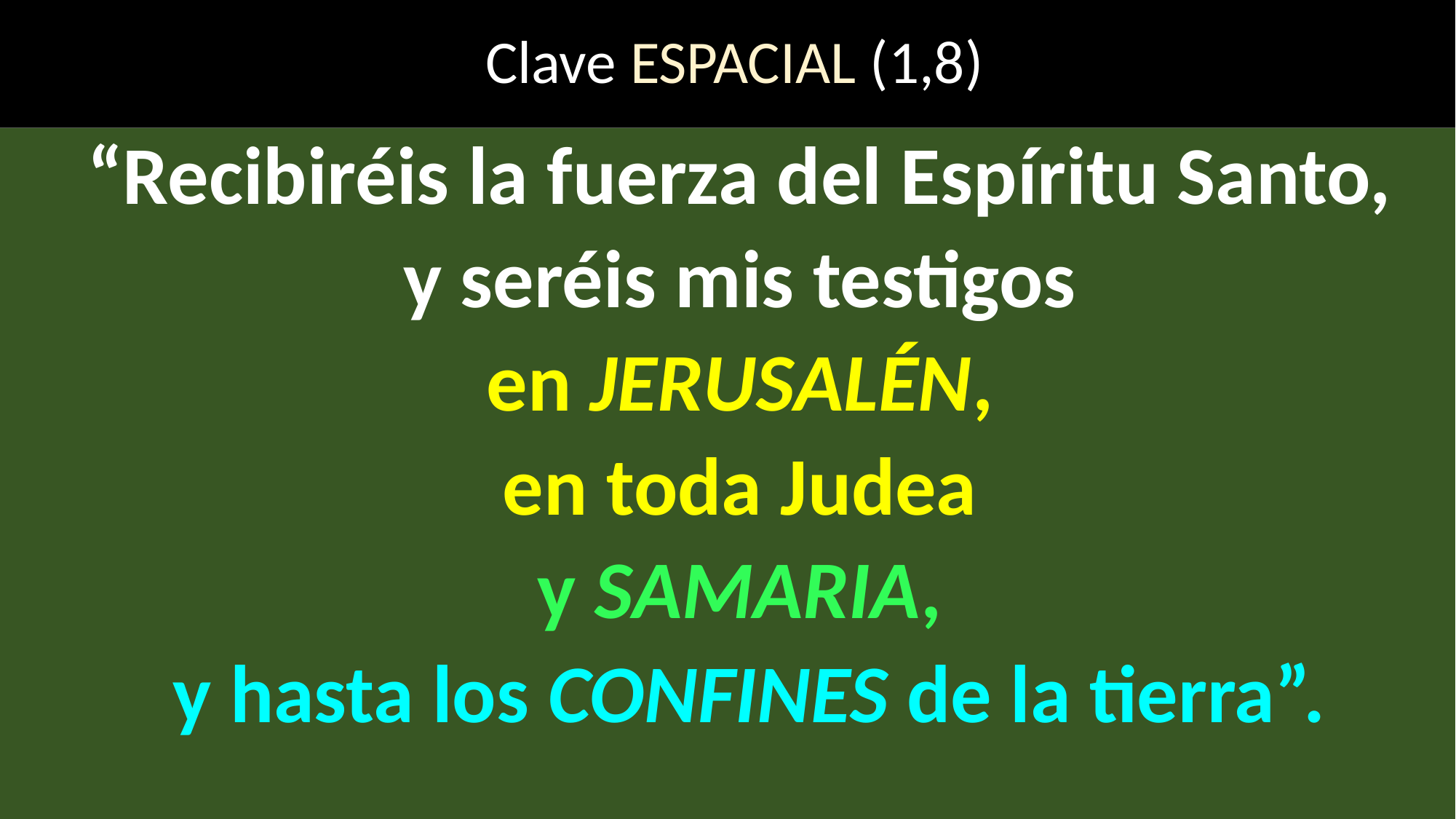

# Clave ESPACIAL (1,8)
“Recibiréis la fuerza del Espíritu Santo,
y seréis mis testigos
en JERUSALÉN,
en toda Judea
y SAMARIA,
y hasta los CONFINES de la tierra”.